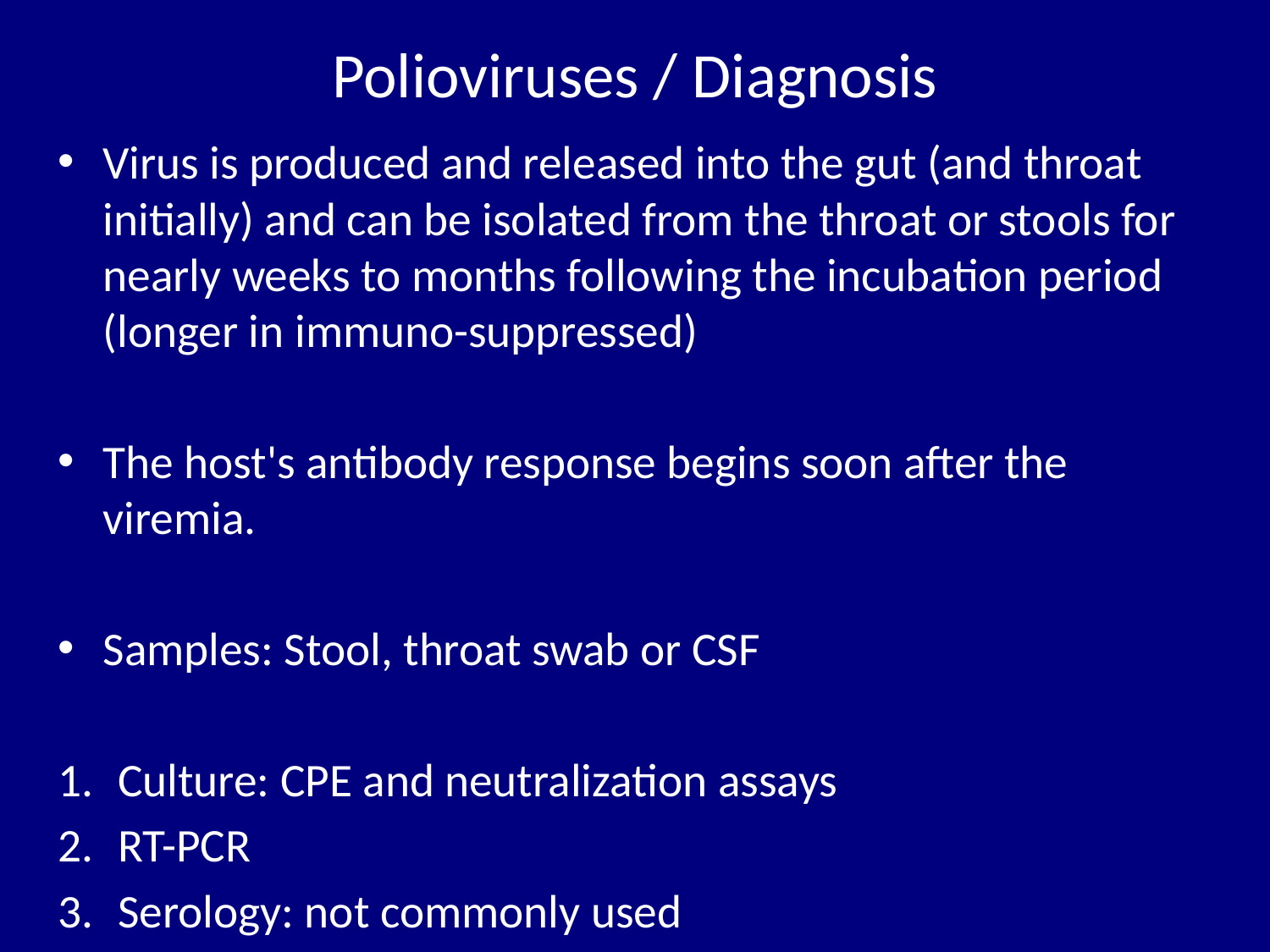

# Polioviruses / Diagnosis
Virus is produced and released into the gut (and throat initially) and can be isolated from the throat or stools for nearly weeks to months following the incubation period (longer in immuno-suppressed)

The host's antibody response begins soon after the viremia.

Samples: Stool, throat swab or CSF

Culture: CPE and neutralization assays
RT-PCR
Serology: not commonly used